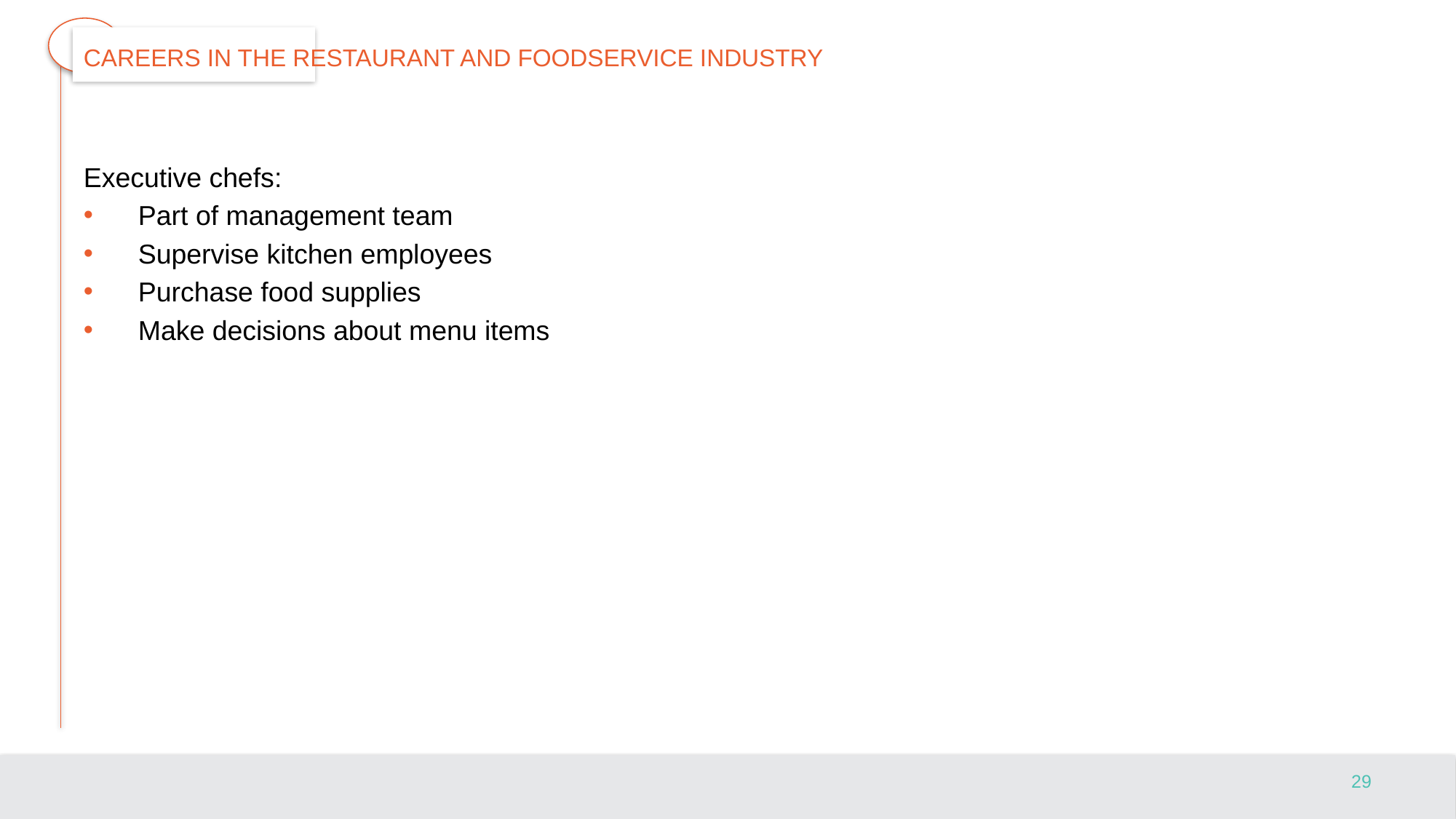

# Careers in the Restaurant and Foodservice Industry
Executive chefs:
Part of management team
Supervise kitchen employees
Purchase food supplies
Make decisions about menu items

29